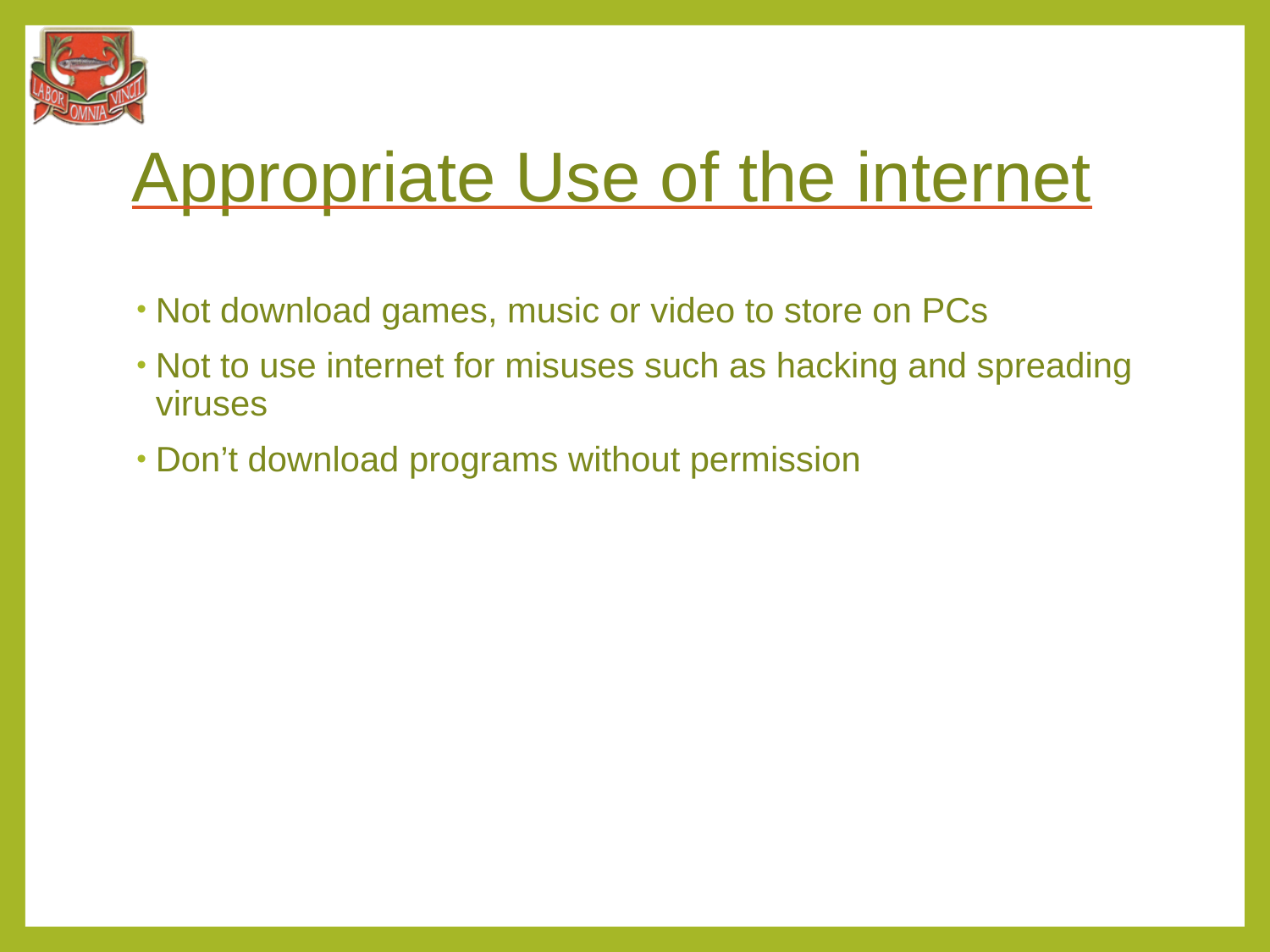

# Appropriate Use of the internet
Not download games, music or video to store on PCs
Not to use internet for misuses such as hacking and spreading viruses
Don’t download programs without permission